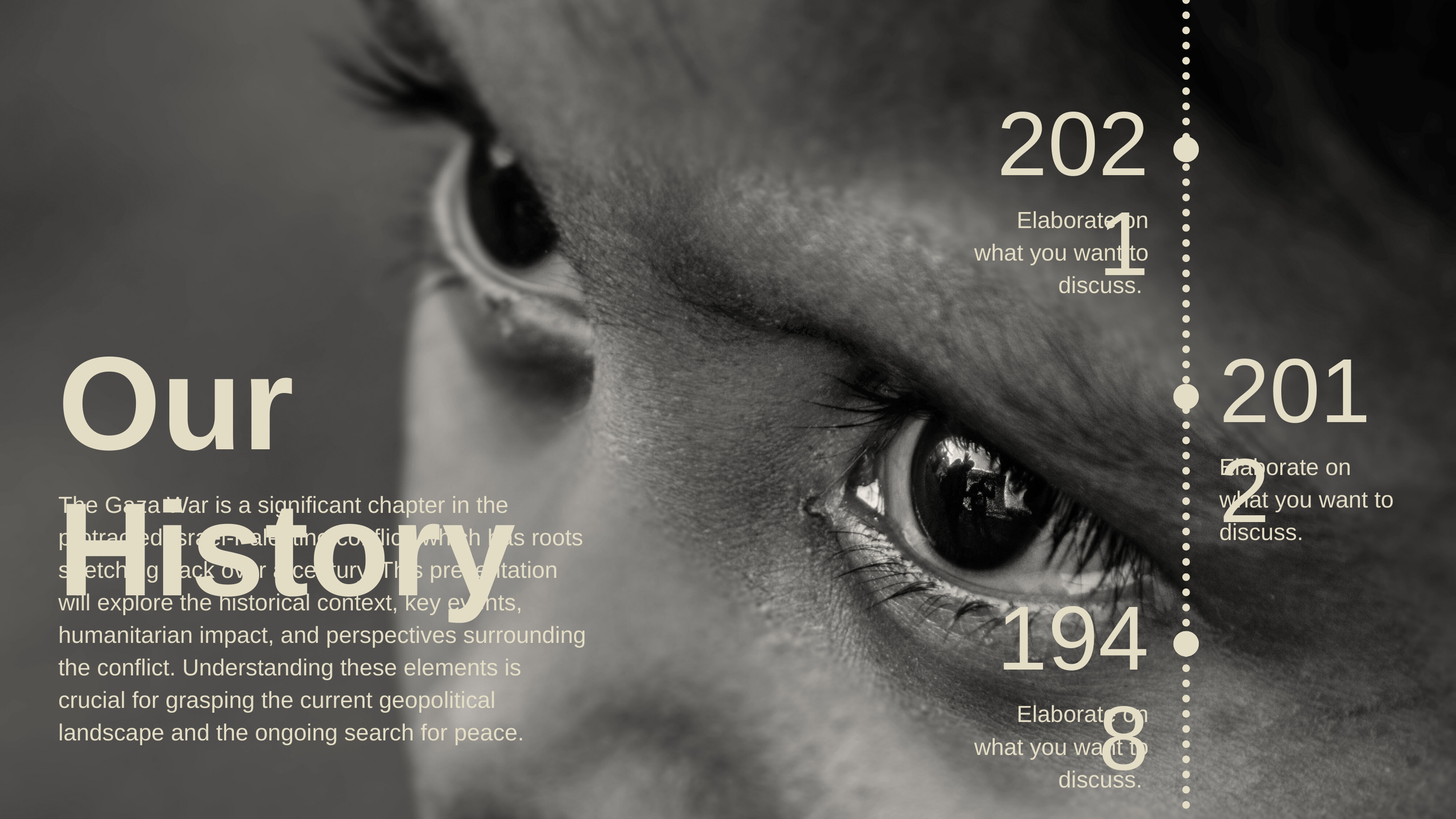

2021

Elaborate on what you want to discuss.
Our History
2012

Elaborate on what you want to discuss.
The Gaza War is a significant chapter in the protracted Israel-Palestine conflict, which has roots stretching back over a century. This presentation will explore the historical context, key events, humanitarian impact, and perspectives surrounding the conflict. Understanding these elements is crucial for grasping the current geopolitical landscape and the ongoing search for peace.
1948

Elaborate on what you want to discuss.